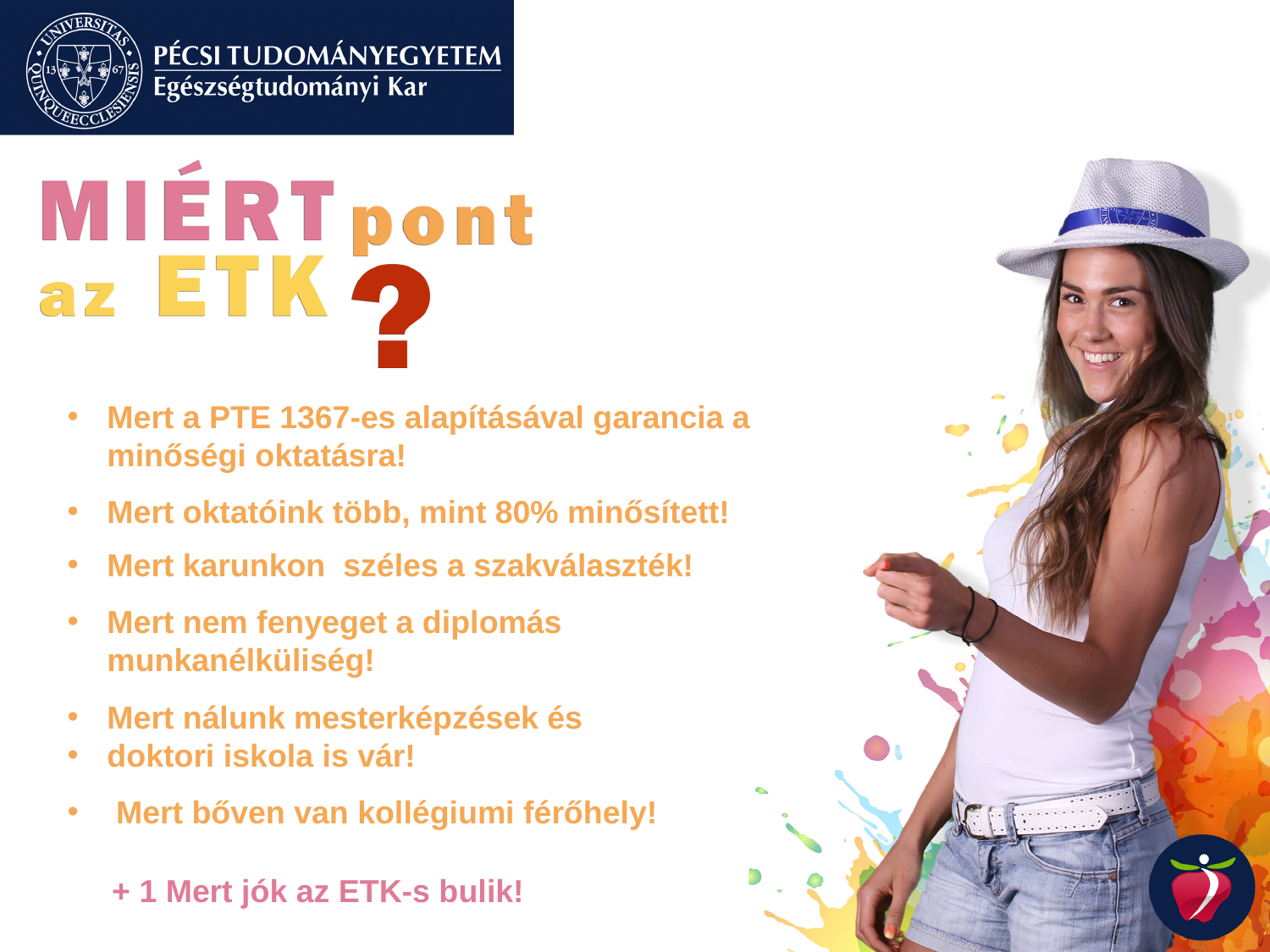

Mert a PTE 1367-es alapításával garancia a minőségi oktatásra!

Mert oktatóink több, mint 80% minősített!

Mert karunkon  széles a szakválaszték!

Mert nem fenyeget a diplomás munkanélküliség!

Mert nálunk mesterképzések és
doktori iskola is vár!

 Mert bőven van kollégiumi férőhely!

     + 1 Mert jók az ETK-s bulik!